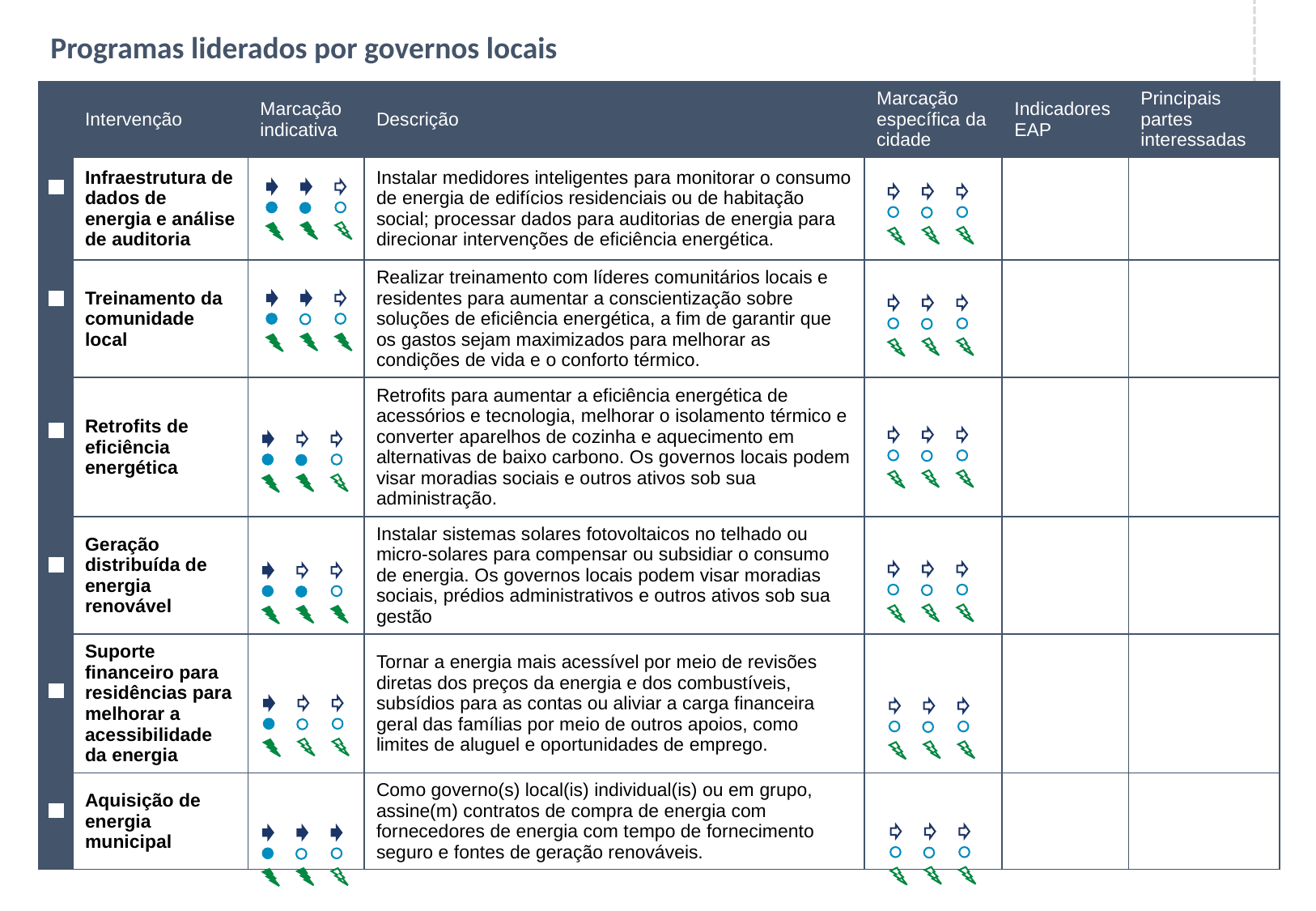

Programas liderados por governos locais
|  | Intervenção | Marcação indicativa | Descrição | Marcação específica da cidade | Indicadores EAP | Principais partes interessadas |
| --- | --- | --- | --- | --- | --- | --- |
|  | Infraestrutura de dados de energia e análise de auditoria |  | Instalar medidores inteligentes para monitorar o consumo de energia de edifícios residenciais ou de habitação social; processar dados para auditorias de energia para direcionar intervenções de eficiência energética. |  |  |  |
|  | Treinamento da comunidade local |  | Realizar treinamento com líderes comunitários locais e residentes para aumentar a conscientização sobre soluções de eficiência energética, a fim de garantir que os gastos sejam maximizados para melhorar as condições de vida e o conforto térmico. |  |  |  |
|  | Retrofits de eficiência energética |  | Retrofits para aumentar a eficiência energética de acessórios e tecnologia, melhorar o isolamento térmico e converter aparelhos de cozinha e aquecimento em alternativas de baixo carbono. Os governos locais podem visar moradias sociais e outros ativos sob sua administração. |  |  |  |
|  | Geração distribuída de energia renovável |  | Instalar sistemas solares fotovoltaicos no telhado ou micro-solares para compensar ou subsidiar o consumo de energia. Os governos locais podem visar moradias sociais, prédios administrativos e outros ativos sob sua gestão |  |  |  |
|  | Suporte financeiro para residências para melhorar a acessibilidade da energia |  | Tornar a energia mais acessível por meio de revisões diretas dos preços da energia e dos combustíveis, subsídios para as contas ou aliviar a carga financeira geral das famílias por meio de outros apoios, como limites de aluguel e oportunidades de emprego. |  |  |  |
|  | Aquisição de energia municipal |  | Como governo(s) local(is) individual(is) ou em grupo, assine(m) contratos de compra de energia com fornecedores de energia com tempo de fornecimento seguro e fontes de geração renováveis. |  |  |  |